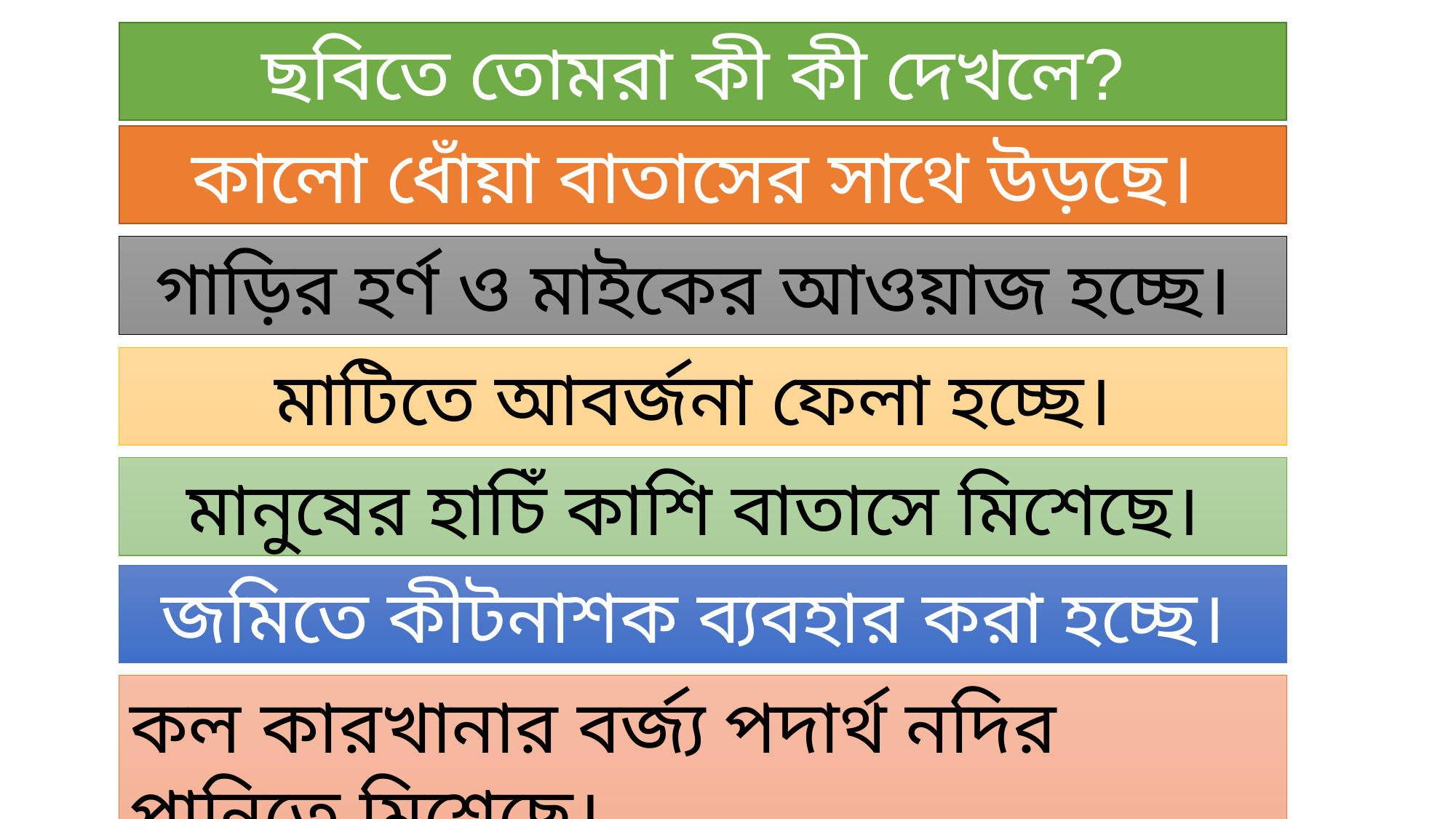

ছবিতে তোমরা কী কী দেখলে?
কালো ধোঁয়া বাতাসের সাথে উড়ছে।
গাড়ির হর্ণ ও মাইকের আওয়াজ হচ্ছে।
মাটিতে আবর্জনা ফেলা হচ্ছে।
মানুষের হাচিঁ কাশি বাতাসে মিশেছে।
জমিতে কীটনাশক ব্যবহার করা হচ্ছে।
কল কারখানার বর্জ্য পদার্থ নদির পানিতে মিশেছে।